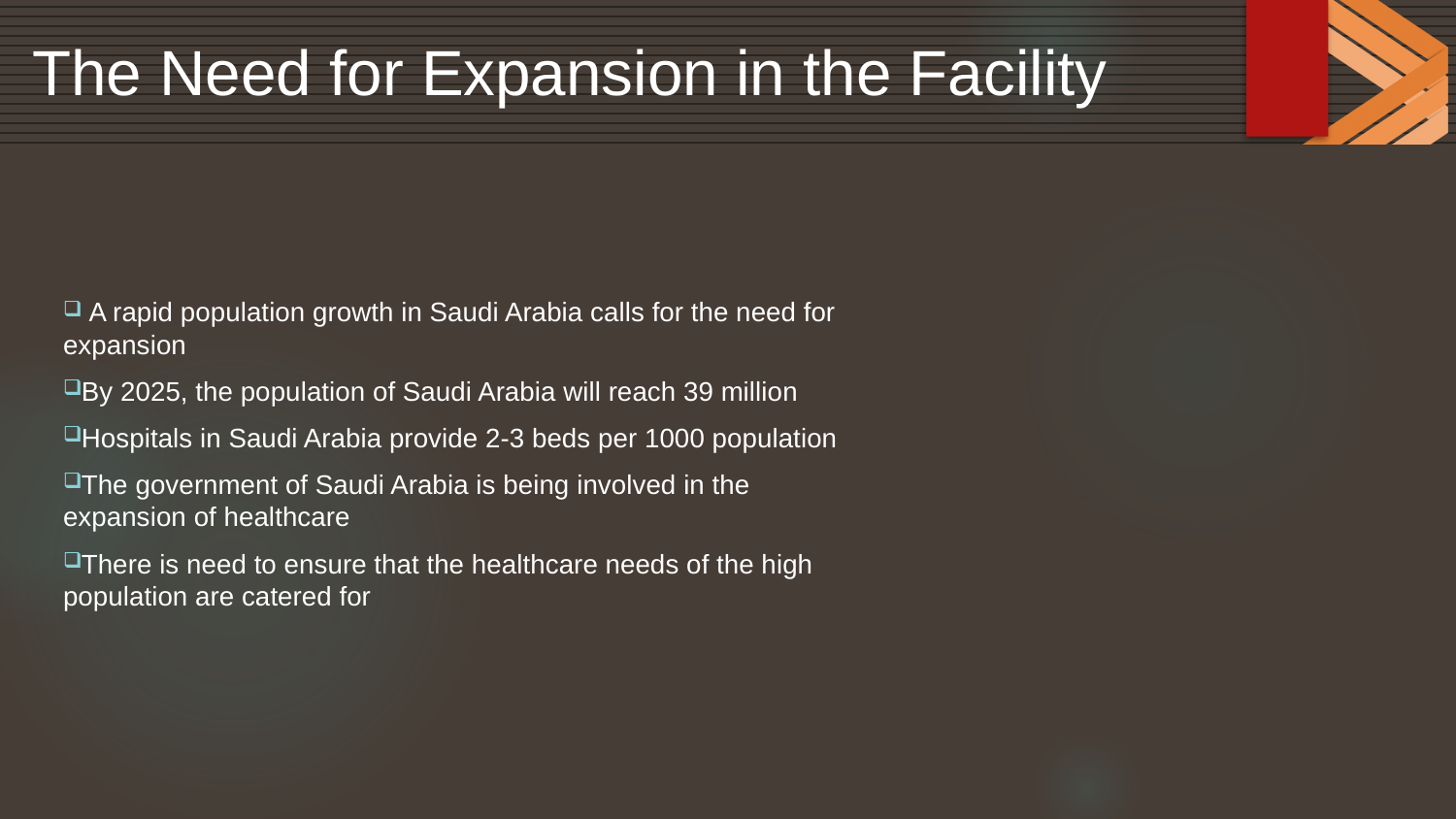

# The Need for Expansion in the Facility
 A rapid population growth in Saudi Arabia calls for the need for expansion
By 2025, the population of Saudi Arabia will reach 39 million
Hospitals in Saudi Arabia provide 2-3 beds per 1000 population
The government of Saudi Arabia is being involved in the expansion of healthcare
There is need to ensure that the healthcare needs of the high population are catered for